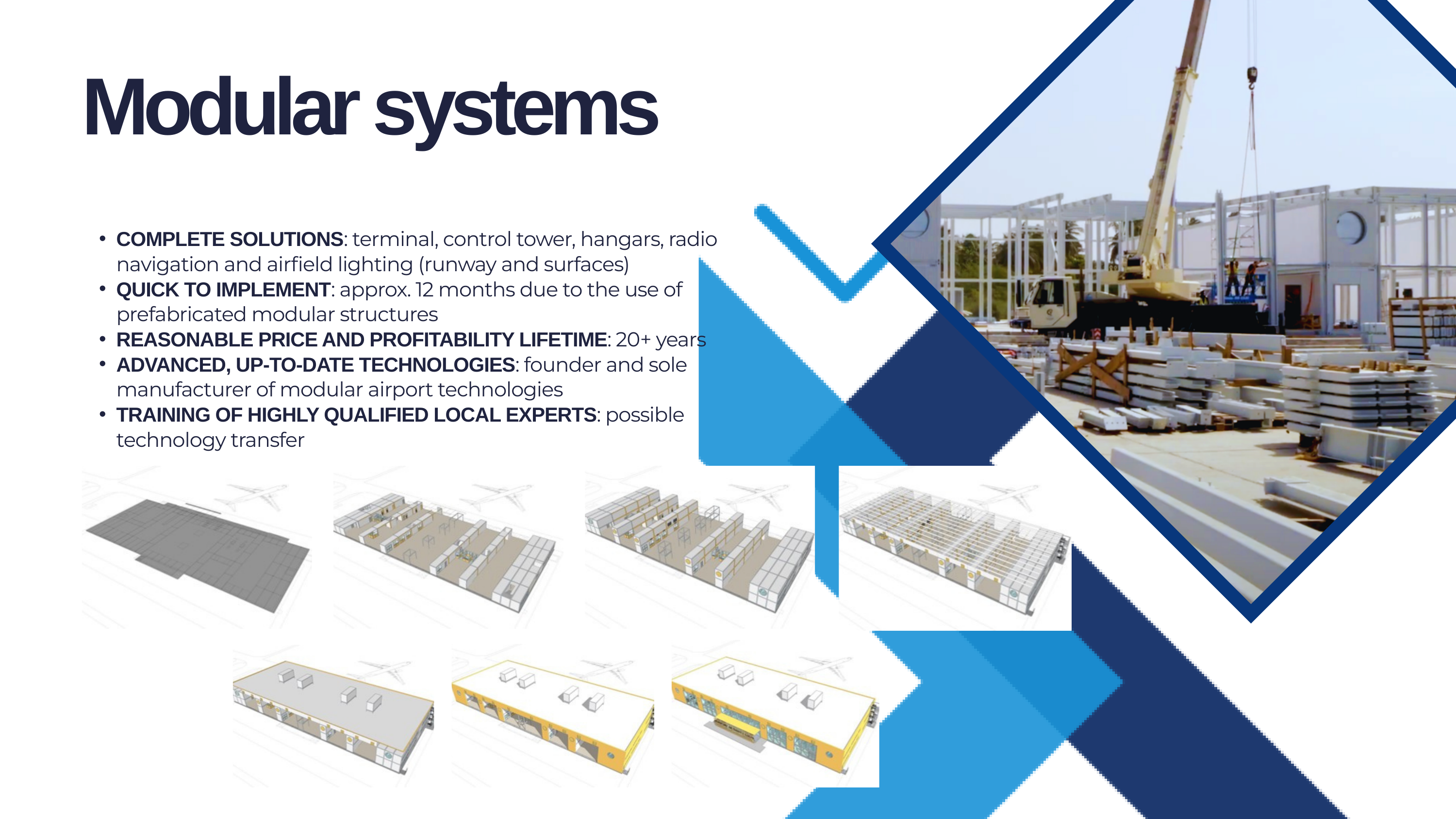

Modular systems
COMPLETE SOLUTIONS: terminal, control tower, hangars, radio navigation and airfield lighting (runway and surfaces)
QUICK TO IMPLEMENT: approx. 12 months due to the use of prefabricated modular structures
REASONABLE PRICE AND PROFITABILITY LIFETIME: 20+ years
ADVANCED, UP-TO-DATE TECHNOLOGIES: founder and sole manufacturer of modular airport technologies
TRAINING OF HIGHLY QUALIFIED LOCAL EXPERTS: possible technology transfer